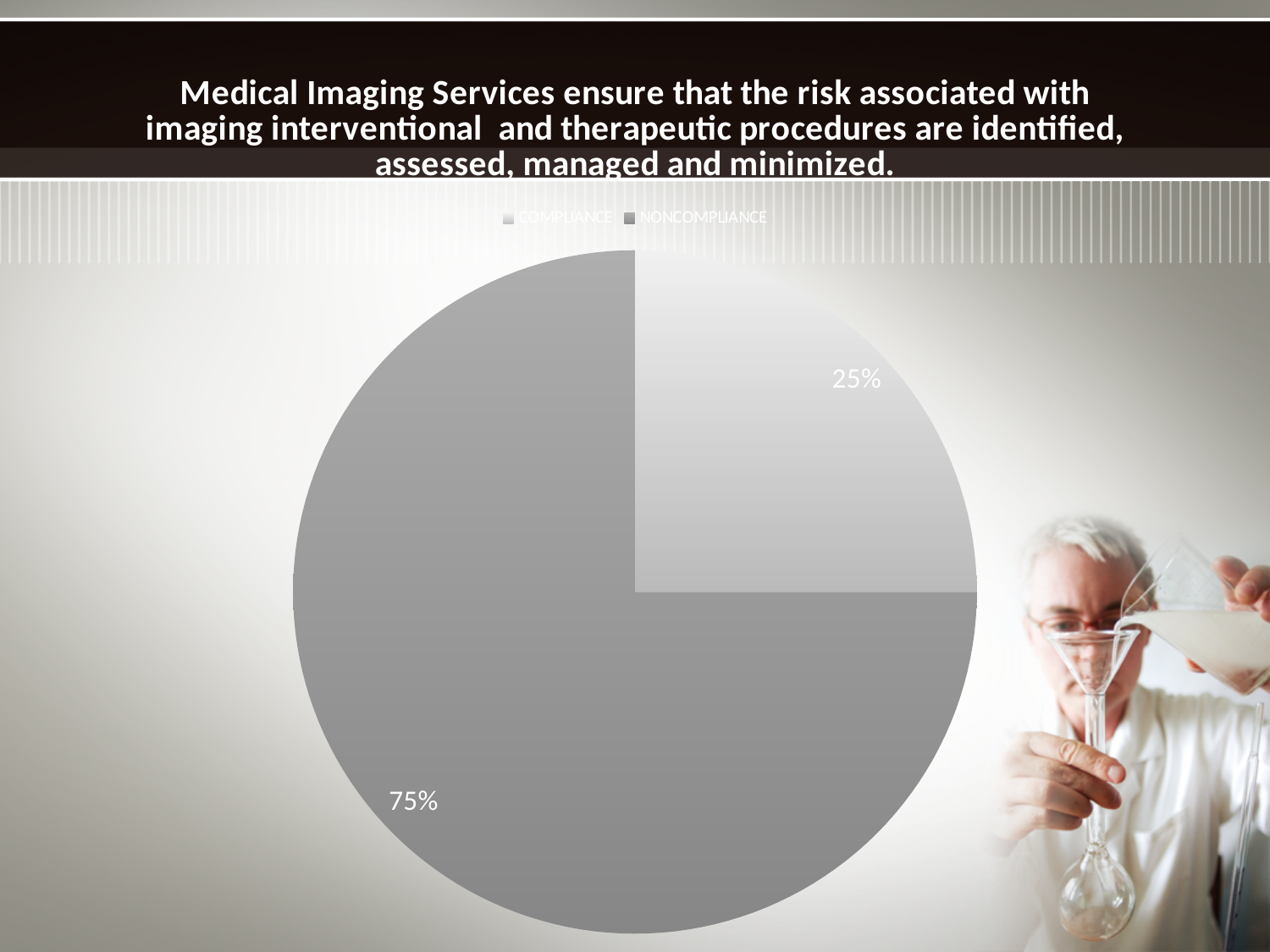

#

### Chart: Medical Imaging Services ensure that the risk associated with imaging interventional  and therapeutic procedures are identified, assessed, managed and minimized.

| Category |  |
|---|---|
| COMPLIANCE | 0.25 |
| NONCOMPLIANCE | 0.750000000000004 |